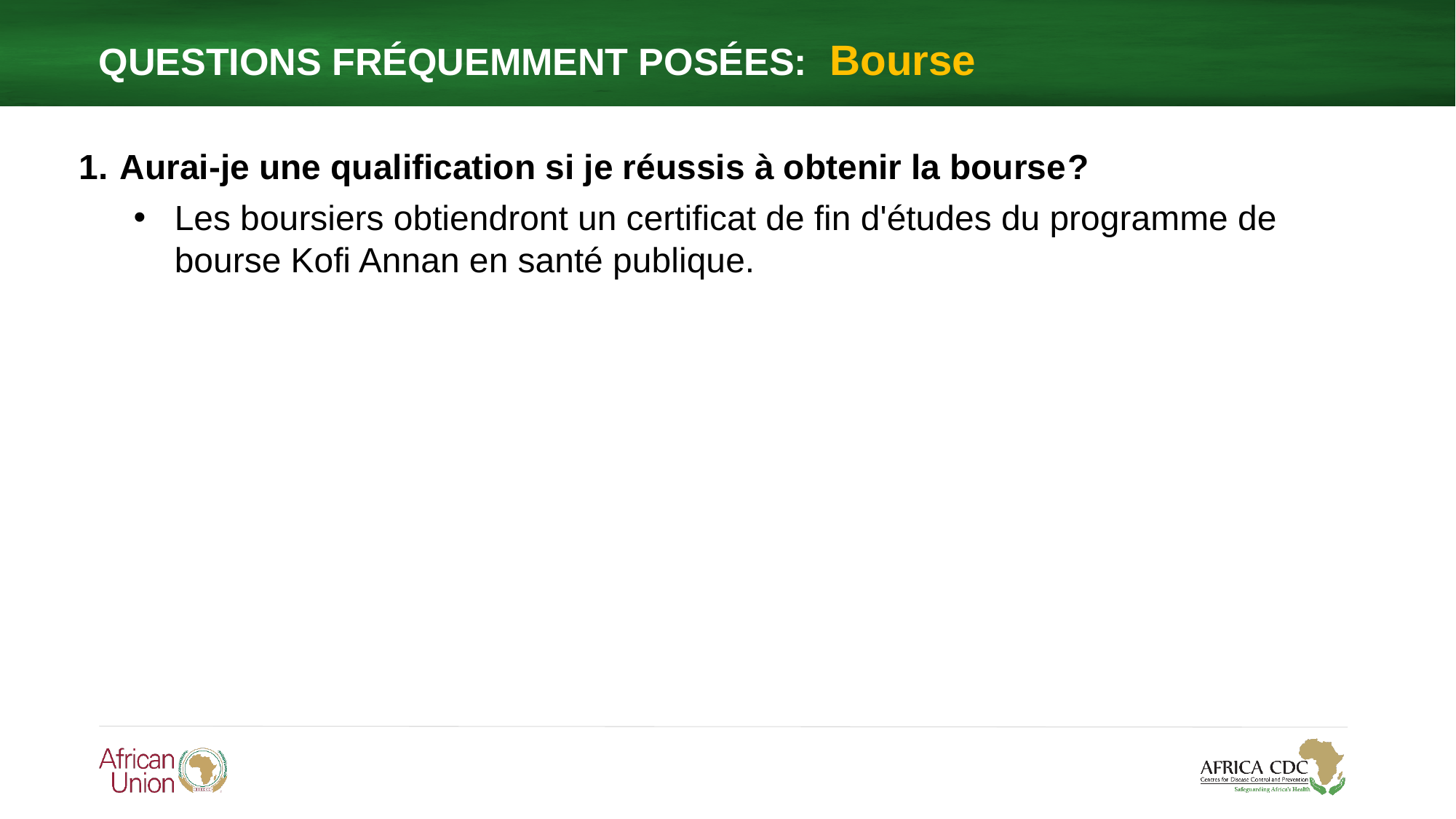

QUESTIONS FRÉQUEMMENT POSÉES:  Bourse
Aurai-je une qualification si je réussis à obtenir la bourse?
Les boursiers obtiendront un certificat de fin d'études du programme de bourse Kofi Annan en santé publique.